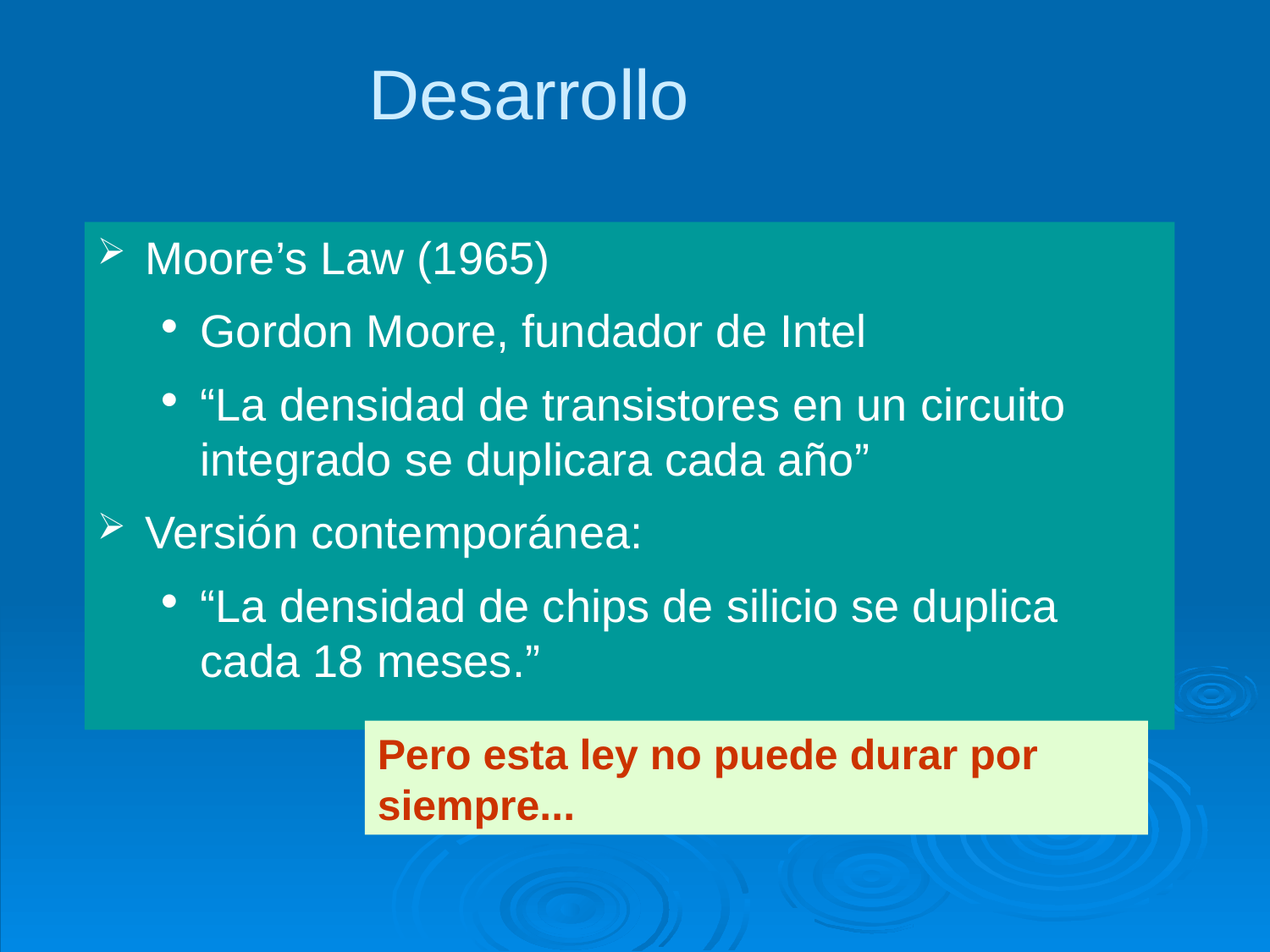

# Desarrollo
Moore’s Law (1965)
Gordon Moore, fundador de Intel
“La densidad de transistores en un circuito integrado se duplicara cada año”
Versión contemporánea:
“La densidad de chips de silicio se duplica cada 18 meses.”
Pero esta ley no puede durar por siempre...